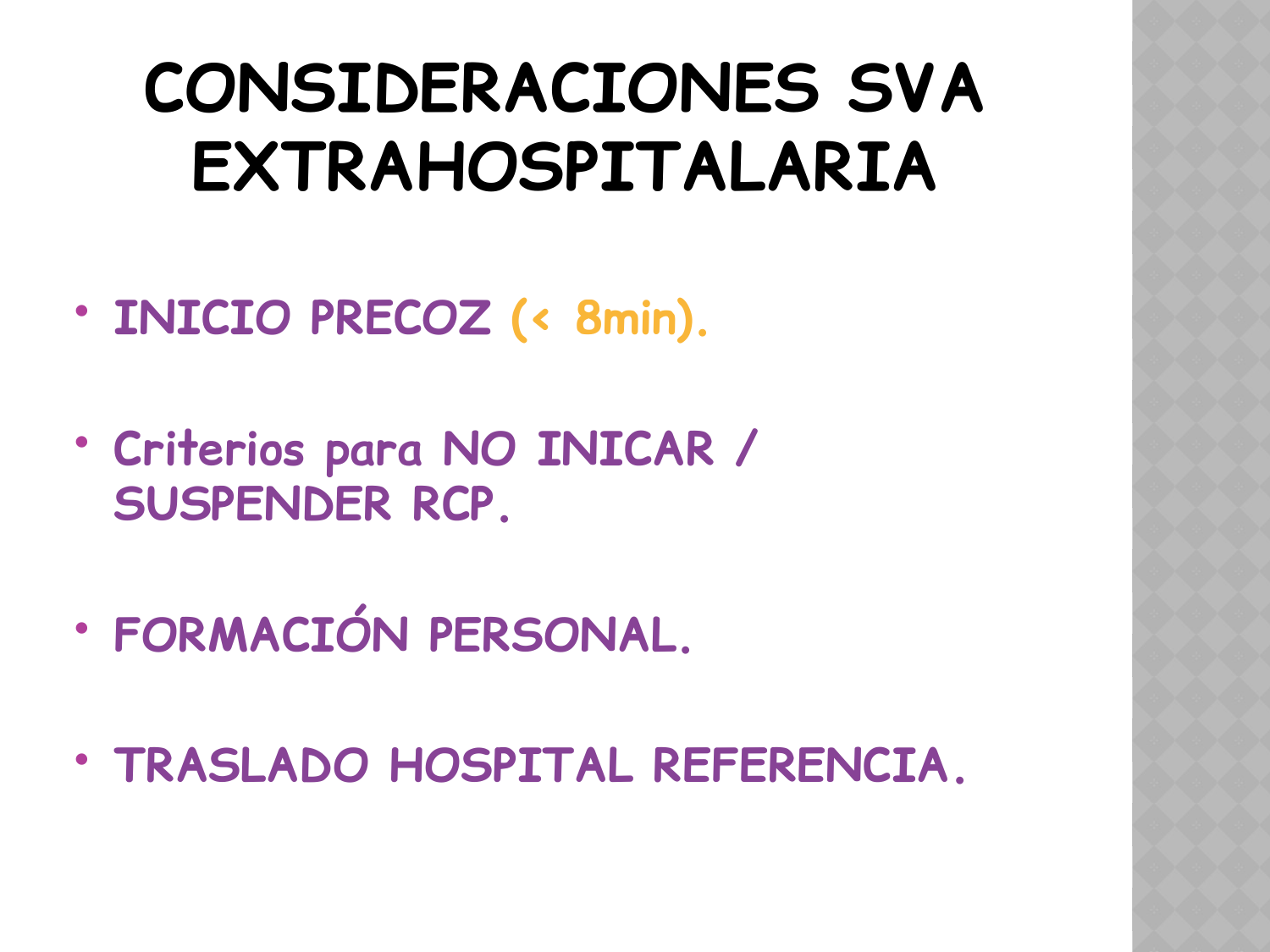

# CONSIDERACIONES SVA EXTRAHOSPITALARIA
INICIO PRECOZ (< 8min).

Criterios para NO INICAR / SUSPENDER RCP.

FORMACIÓN PERSONAL.

TRASLADO HOSPITAL REFERENCIA.